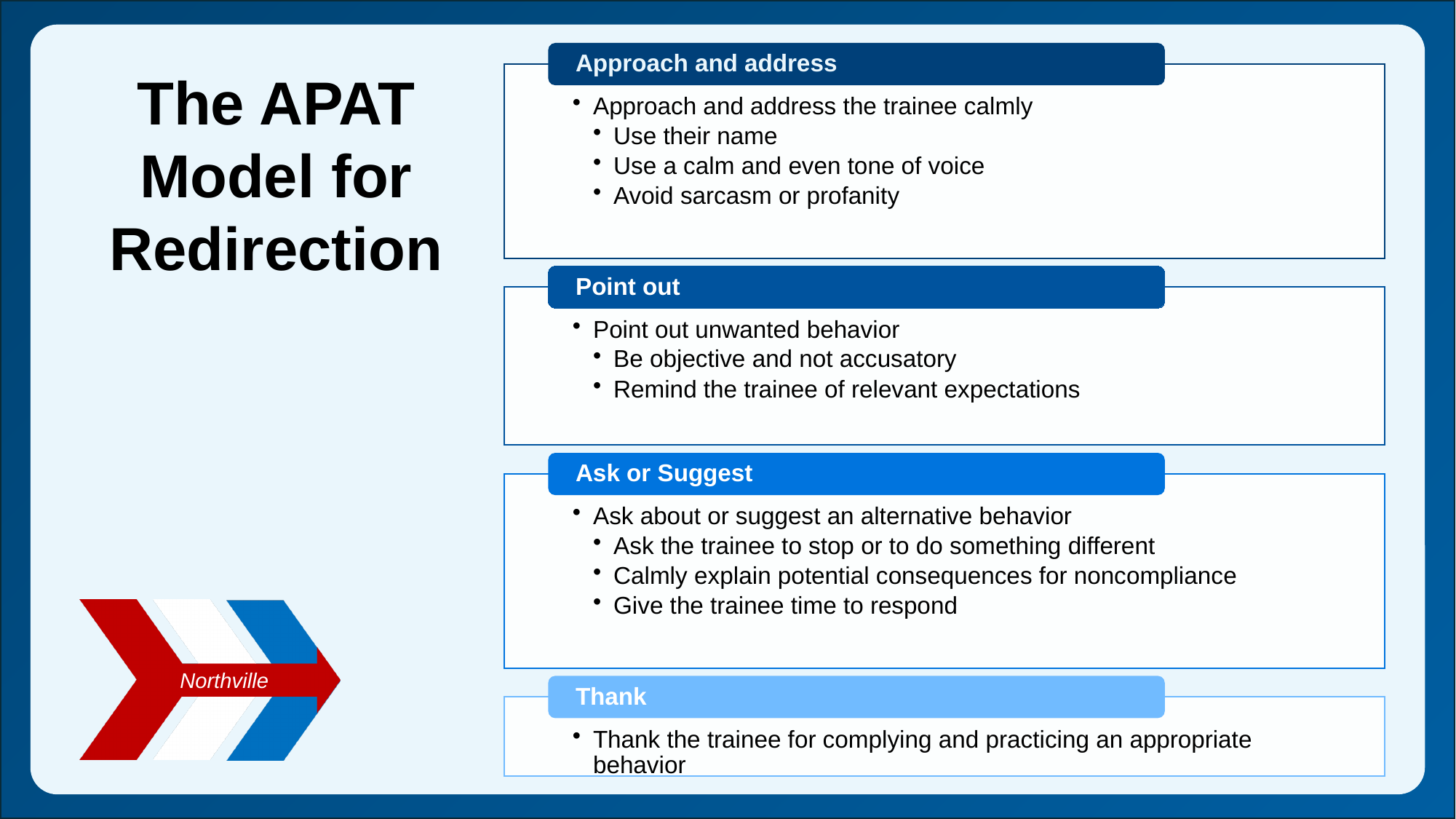

Approach and address the trainee calmly
Use their name
Use a calm and even tone of voice
Avoid sarcasm or profanity
Approach and address
Point out unwanted behavior
Be objective and not accusatory
Remind the trainee of relevant expectations
Point out
Ask about or suggest an alternative behavior
Ask the trainee to stop or to do something different
Calmly explain potential consequences for noncompliance
Give the trainee time to respond
Ask or Suggest
Thank the trainee for complying and practicing an appropriate behavior
Thank
The APAT Model for Redirection